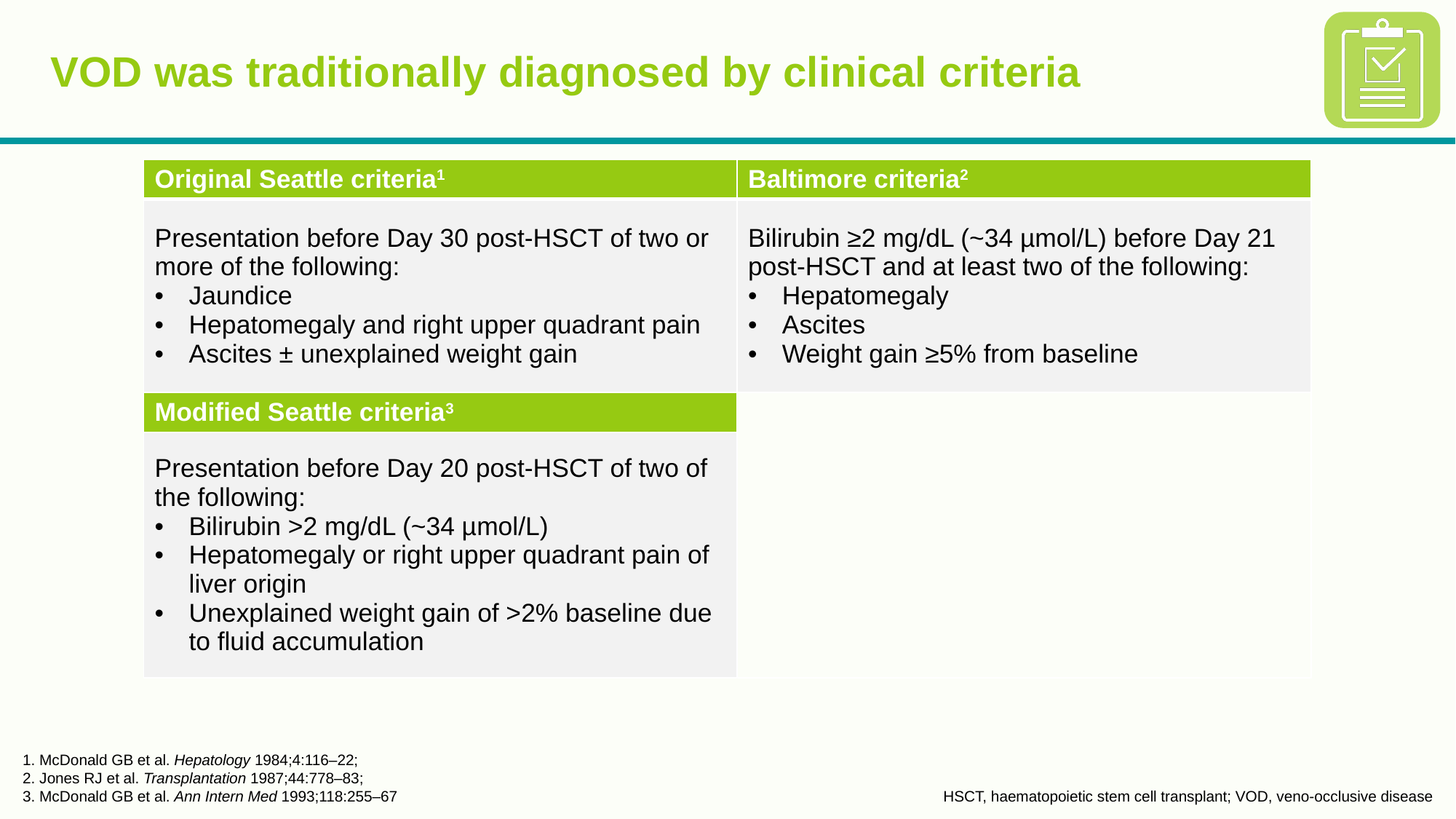

# VOD was traditionally diagnosed by clinical criteria
| Original Seattle criteria1 | Baltimore criteria2 |
| --- | --- |
| Presentation before Day 30 post-HSCT of two or more of the following: Jaundice Hepatomegaly and right upper quadrant pain Ascites ± unexplained weight gain | Bilirubin ≥2 mg/dL (~34 µmol/L) before Day 21 post-HSCT and at least two of the following: Hepatomegaly Ascites Weight gain ≥5% from baseline |
| Modified Seattle criteria3 |  |
| Presentation before Day 20 post-HSCT of two of the following: Bilirubin >2 mg/dL (~34 µmol/L) Hepatomegaly or right upper quadrant pain of liver origin Unexplained weight gain of >2% baseline due to fluid accumulation |  |
1. McDonald GB et al. Hepatology 1984;4:116–22;
2. Jones RJ et al. Transplantation 1987;44:778–83;
3. McDonald GB et al. Ann Intern Med 1993;118:255–67
HSCT, haematopoietic stem cell transplant; VOD, veno-occlusive disease